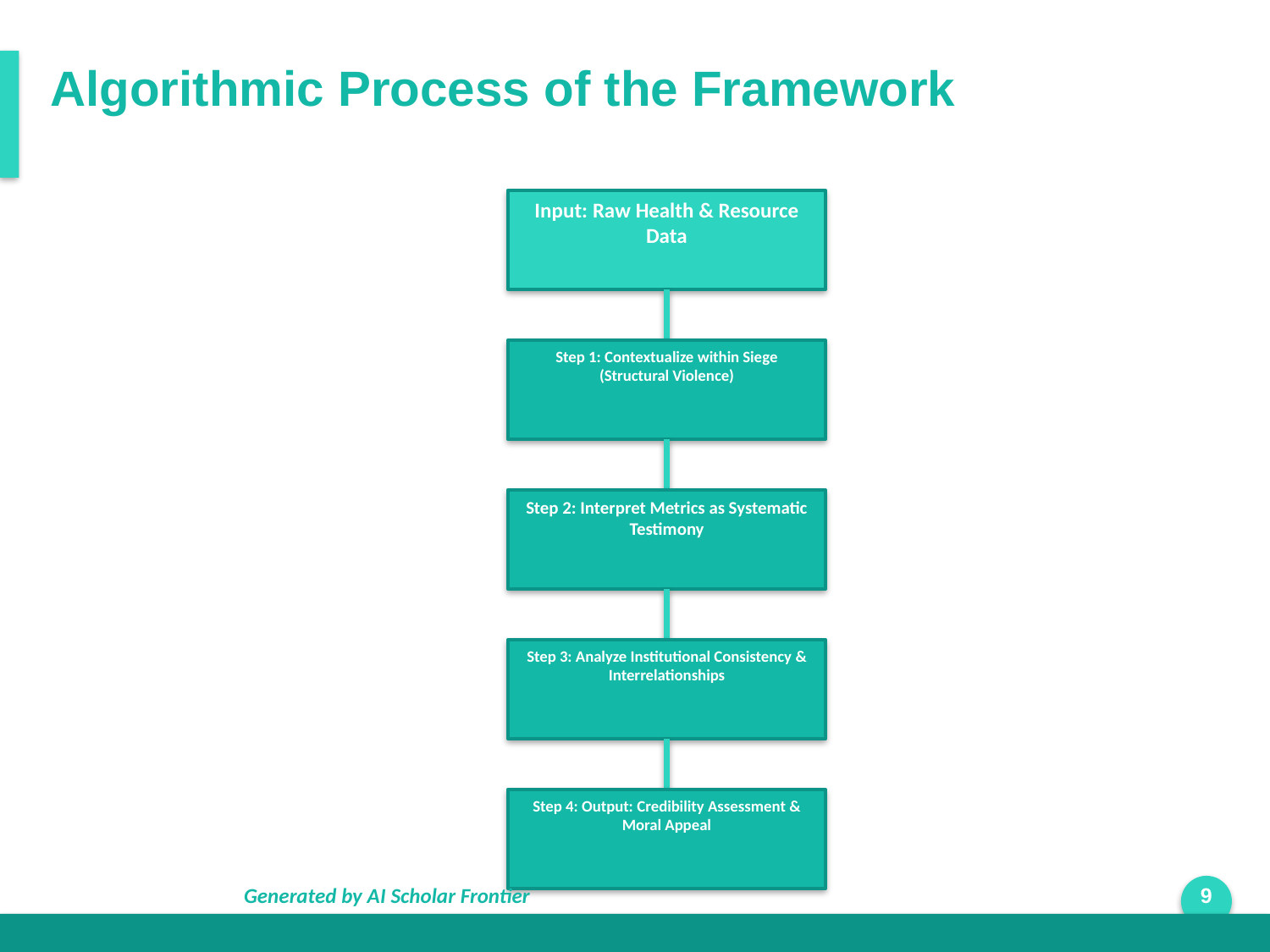

Algorithmic Process of the Framework
Input: Raw Health & Resource Data
Step 1: Contextualize within Siege (Structural Violence)
Step 2: Interpret Metrics as Systematic Testimony
Step 3: Analyze Institutional Consistency & Interrelationships
Step 4: Output: Credibility Assessment & Moral Appeal
Generated by AI Scholar Frontier

9